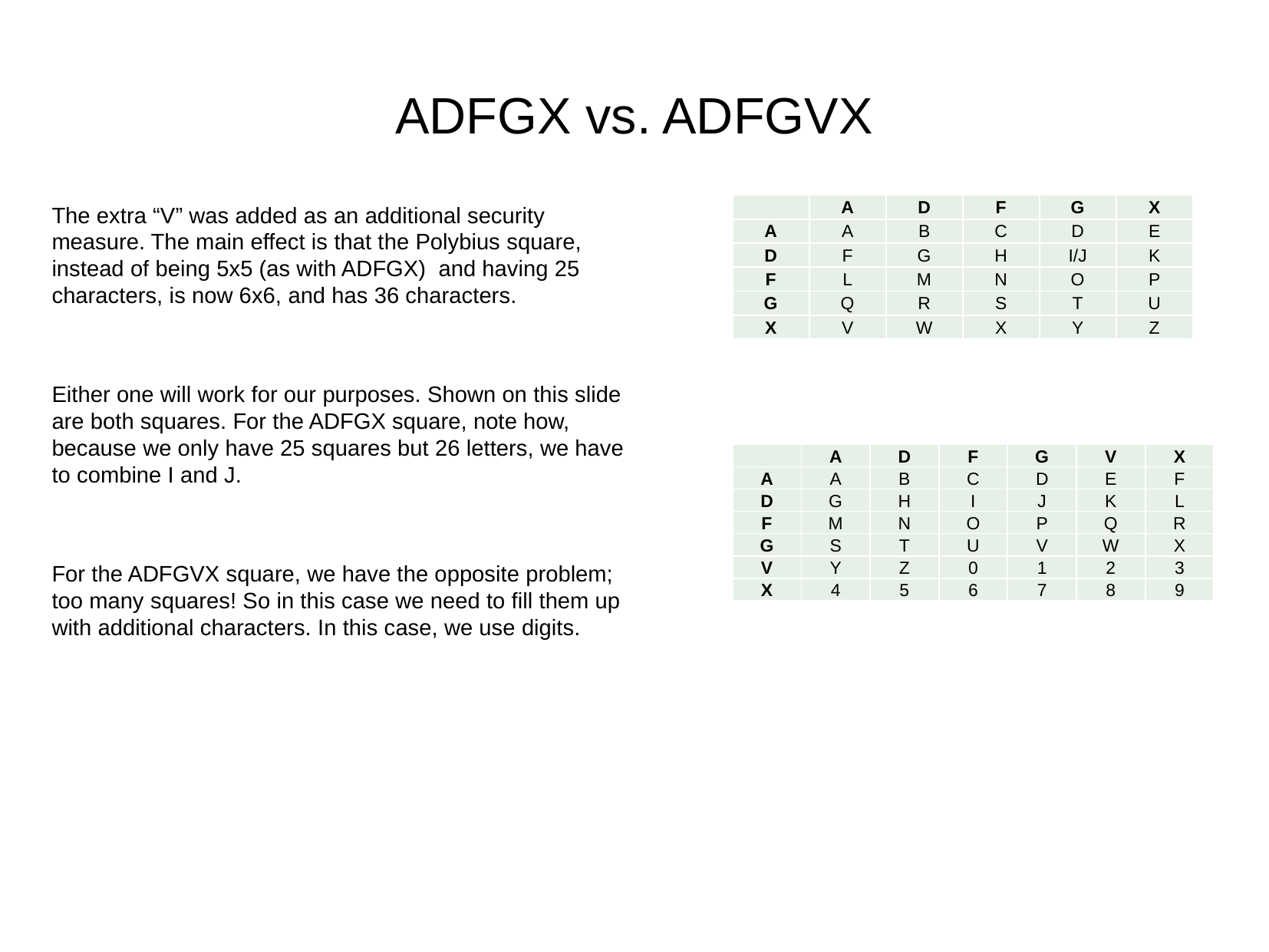

# ADFGX vs. ADFGVX
The extra “V” was added as an additional security measure. The main effect is that the Polybius square, instead of being 5x5 (as with ADFGX)  and having 25 characters, is now 6x6, and has 36 characters.

Either one will work for our purposes. Shown on this slide are both squares. For the ADFGX square, note how, because we only have 25 squares but 26 letters, we have to combine I and J.

For the ADFGVX square, we have the opposite problem; too many squares! So in this case we need to fill them up with additional characters. In this case, we use digits.
|  | A | D | F | G | X |
| --- | --- | --- | --- | --- | --- |
| A | A | B | C | D | E |
| D | F | G | H | I/J | K |
| F | L | M | N | O | P |
| G | Q | R | S | T | U |
| X | V | W | X | Y | Z |
|  | A | D | F | G | V | X |
| --- | --- | --- | --- | --- | --- | --- |
| A | A | B | C | D | E | F |
| D | G | H | I | J | K | L |
| F | M | N | O | P | Q | R |
| G | S | T | U | V | W | X |
| V | Y | Z | 0 | 1 | 2 | 3 |
| X | 4 | 5 | 6 | 7 | 8 | 9 |